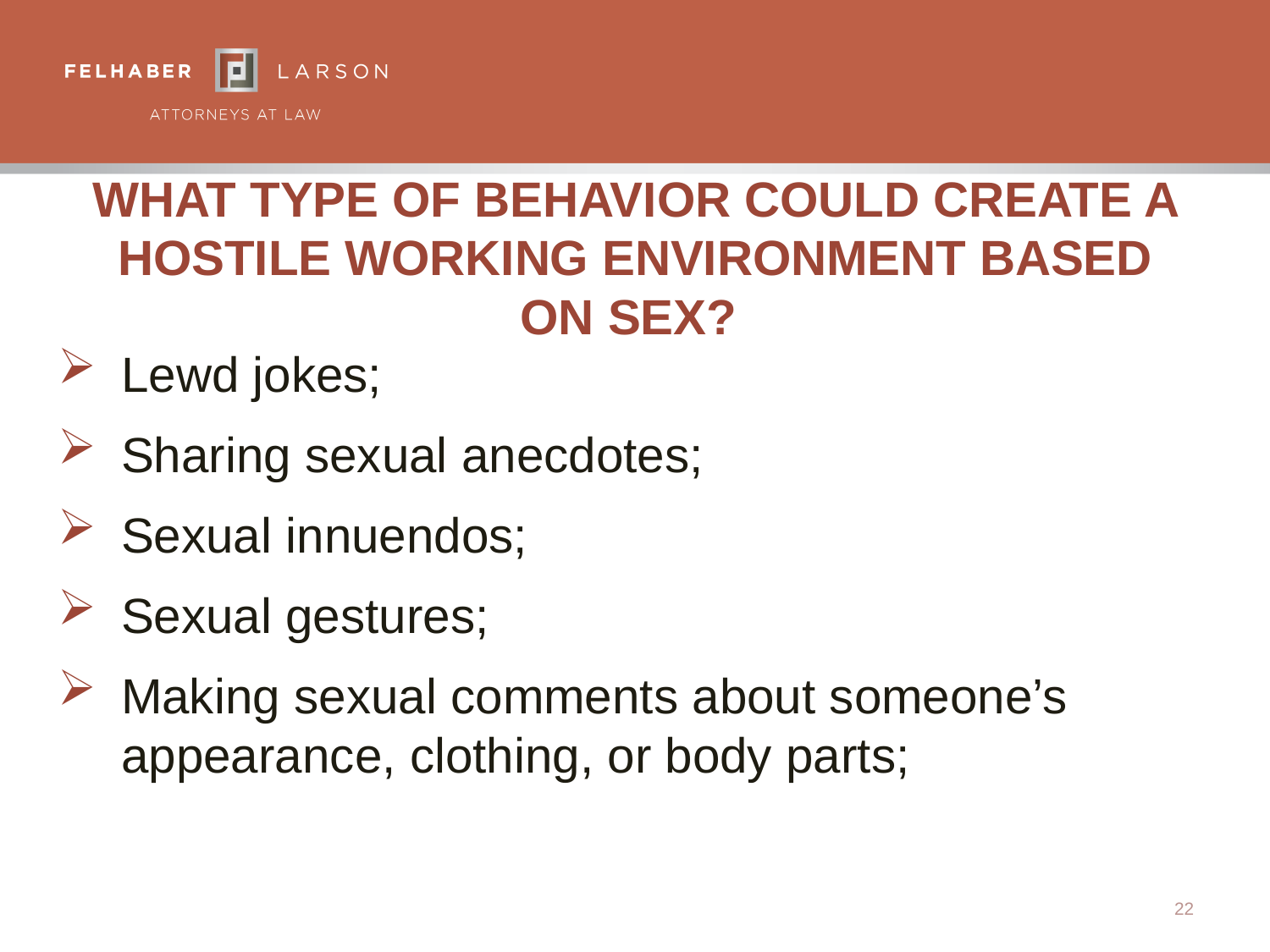

# What Type of Behavior Could Create A Hostile Working Environment Based on Sex?
Lewd jokes;
Sharing sexual anecdotes;
Sexual innuendos;
Sexual gestures;
Making sexual comments about someone’s appearance, clothing, or body parts;

22